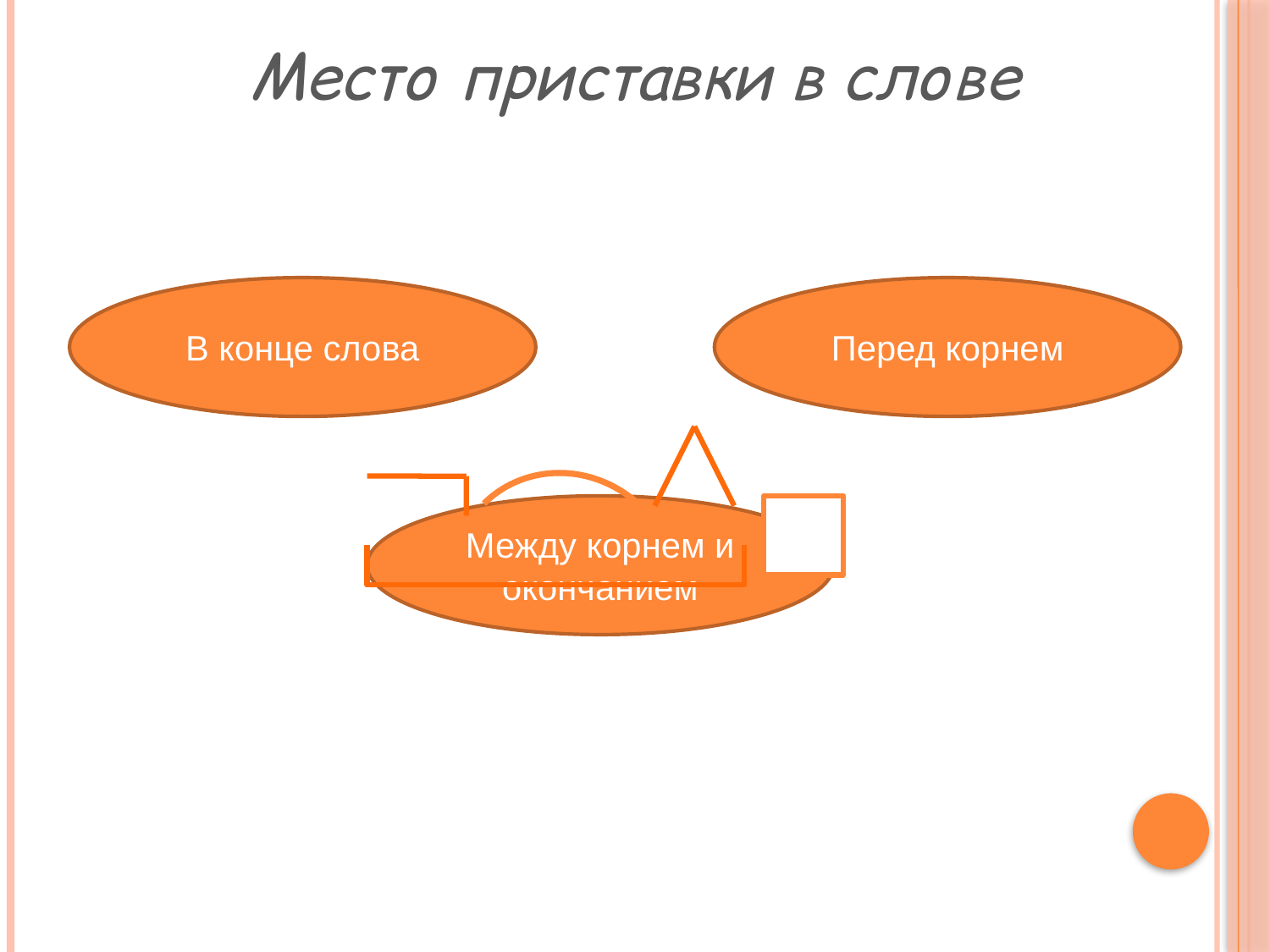

Место приставки в слове
В конце слова
Перед корнем

Между корнем и окончанием